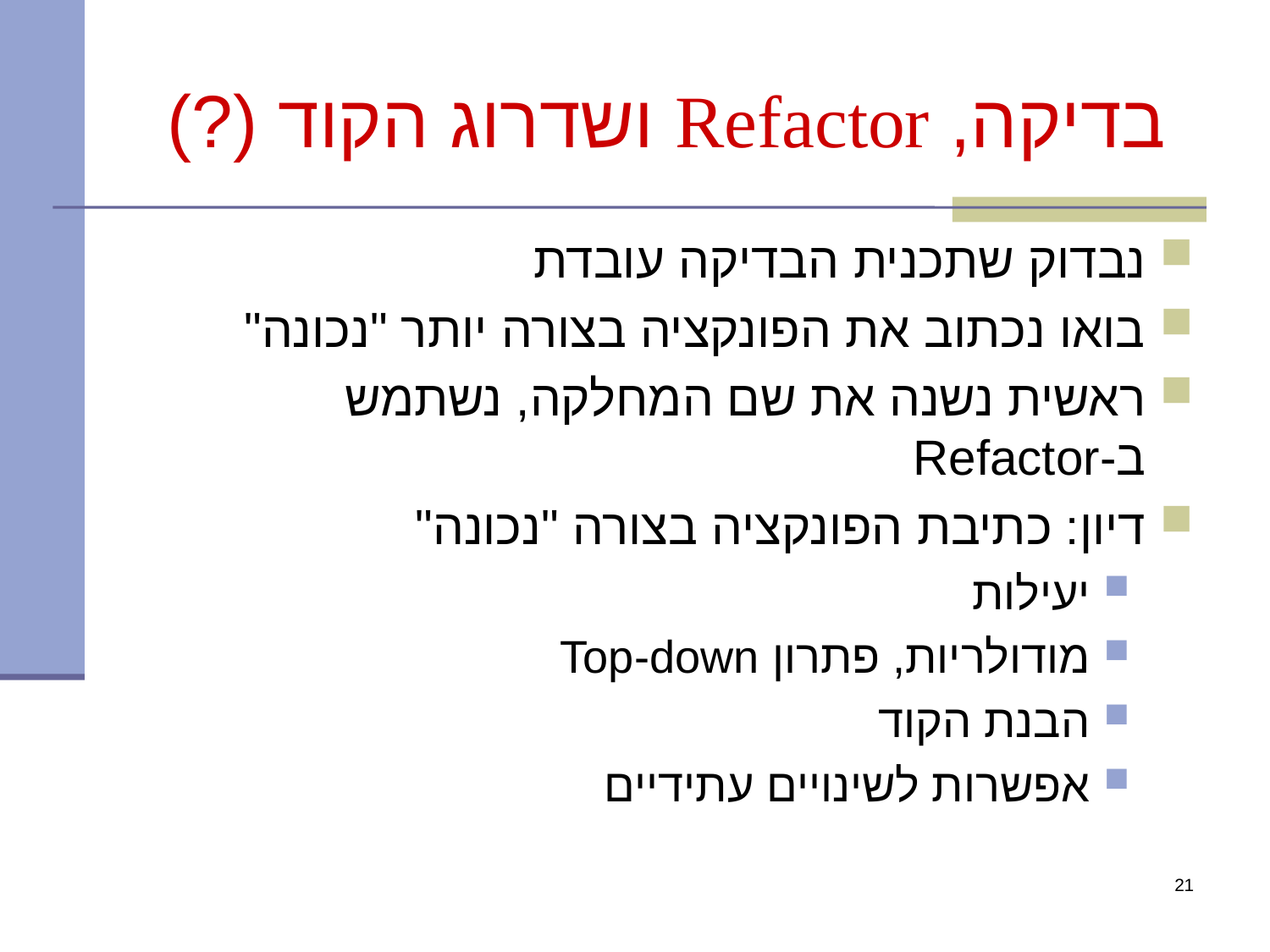

בדיקה, Refactor ושדרוג הקוד (?)
נבדוק שתכנית הבדיקה עובדת
בואו נכתוב את הפונקציה בצורה יותר "נכונה"
ראשית נשנה את שם המחלקה, נשתמש ב-Refactor
דיון: כתיבת הפונקציה בצורה "נכונה"
יעילות
מודולריות, פתרון Top-down
הבנת הקוד
אפשרות לשינויים עתידיים

21